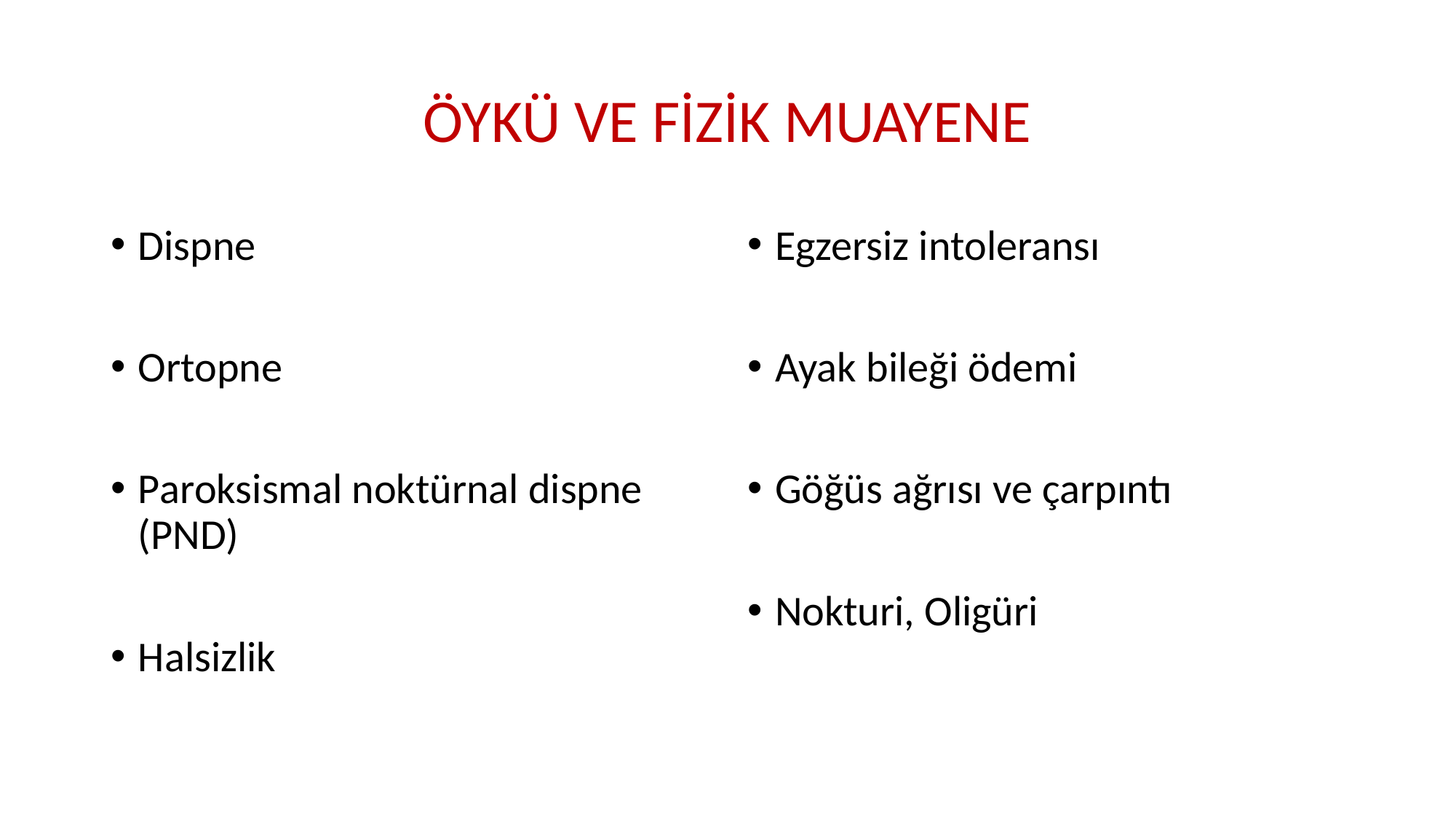

# ÖYKÜ VE FİZİK MUAYENE
Dispne

Ortopne

Paroksismal noktürnal dispne (PND)

Halsizlik

Egzersiz intoleransı

Ayak bileği ödemi

Göğüs ağrısı ve çarpıntı

Nokturi, Oligüri